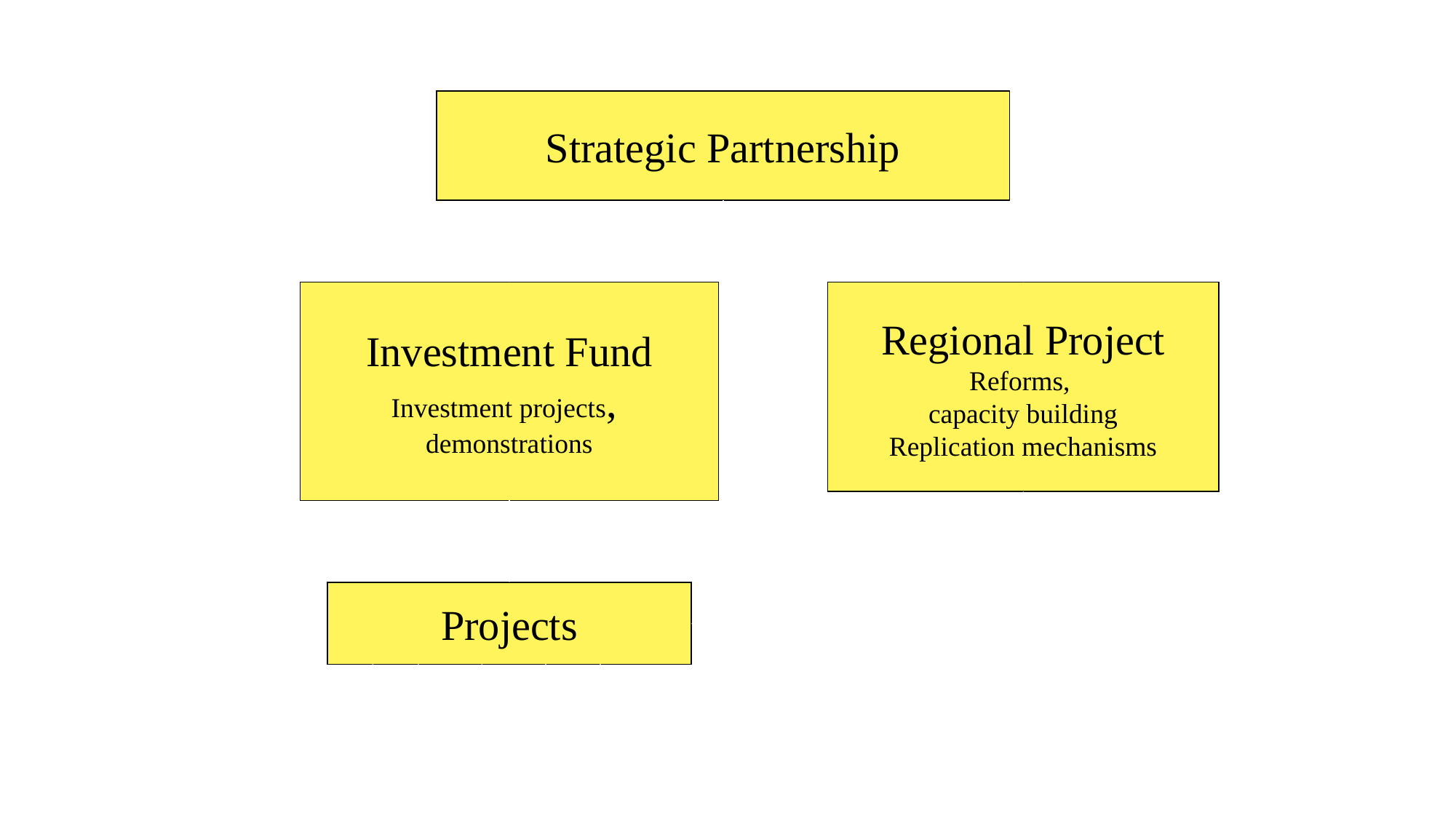

Strategic Partnership
Investment Fund
Investment projects,
demonstrations
Regional Project
Reforms,
capacity building
Replication mechanisms
Projects